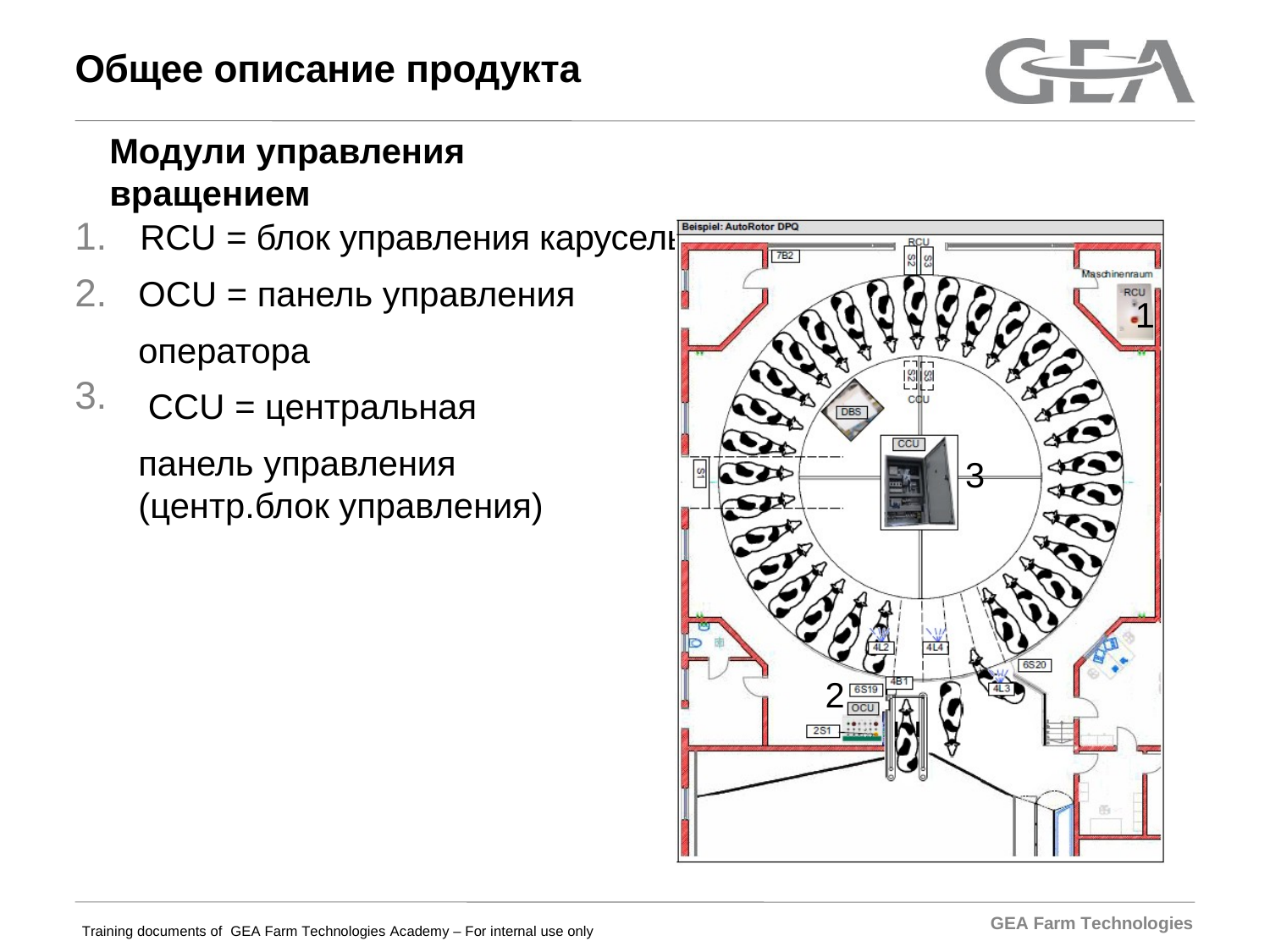

# Общее описание продукта

Модули управления вращением
1.	RCU = блок управления каруселью

2.

3.

OCU = панель управления оператора
 CCU = центральная панель управления
(центр.блок управления)
1
3
2

GEA Farm Technologies
Training documents of  GEA Farm Technologies Academy – For internal use only